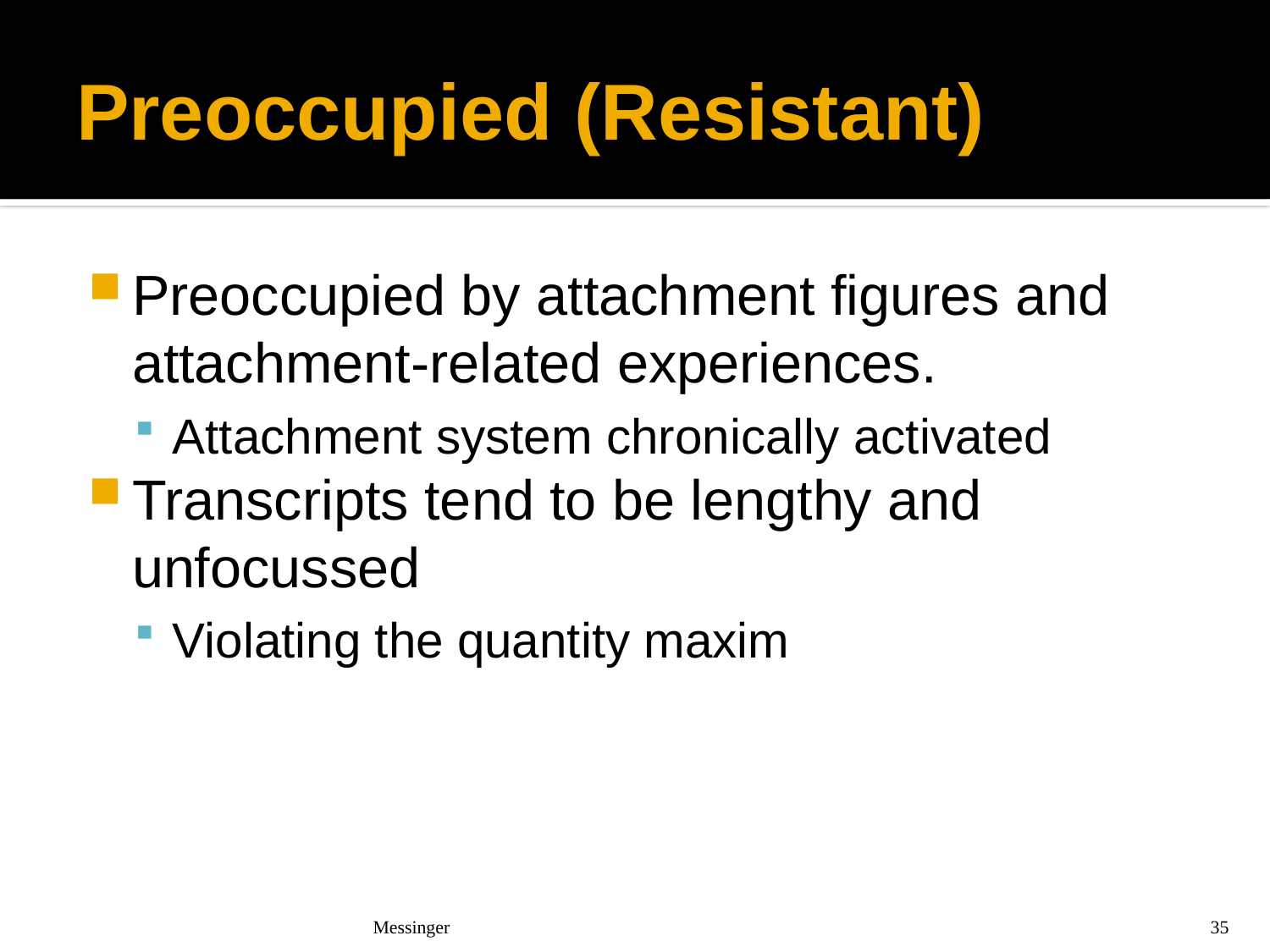

# Preoccupied (Resistant)
Preoccupied by attachment figures and attachment-related experiences.
Attachment system chronically activated
Transcripts tend to be lengthy and unfocussed
Violating the quantity maxim
Messinger
35